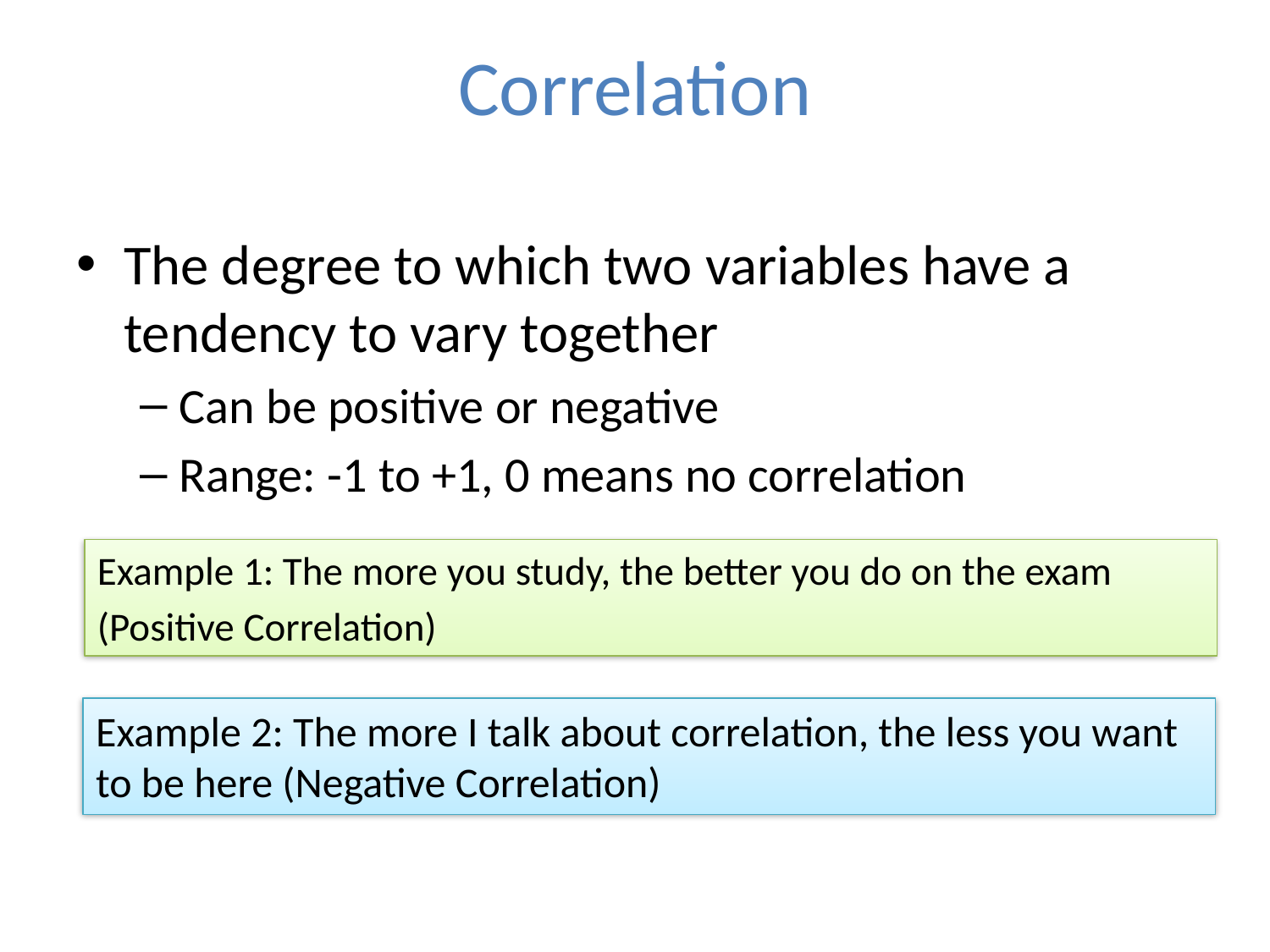

# Correlation
The degree to which two variables have a tendency to vary together
Can be positive or negative
Range: -1 to +1, 0 means no correlation

Example 1: The more you study, the better you do on the exam
(Positive Correlation)
Example 2: The more I talk about correlation, the less you want to be here (Negative Correlation)